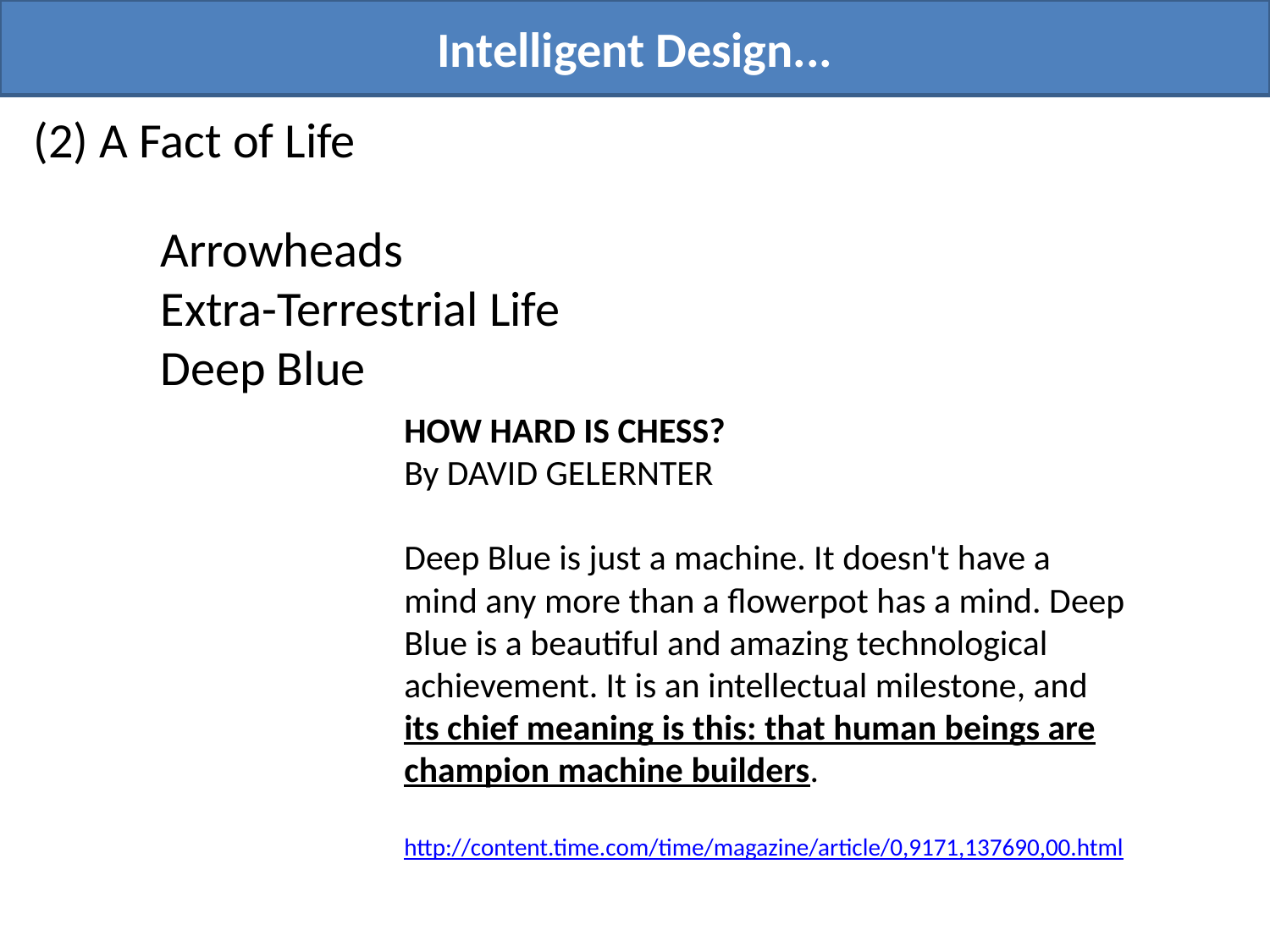

Intelligent Design...
(2) A Fact of Life
Arrowheads
Extra-Terrestrial Life
Deep Blue
HOW HARD IS CHESS?
By DAVID GELERNTER

Deep Blue is just a machine. It doesn't have a mind any more than a flowerpot has a mind. Deep Blue is a beautiful and amazing technological achievement. It is an intellectual milestone, and its chief meaning is this: that human beings are champion machine builders.

http://content.time.com/time/magazine/article/0,9171,137690,00.html